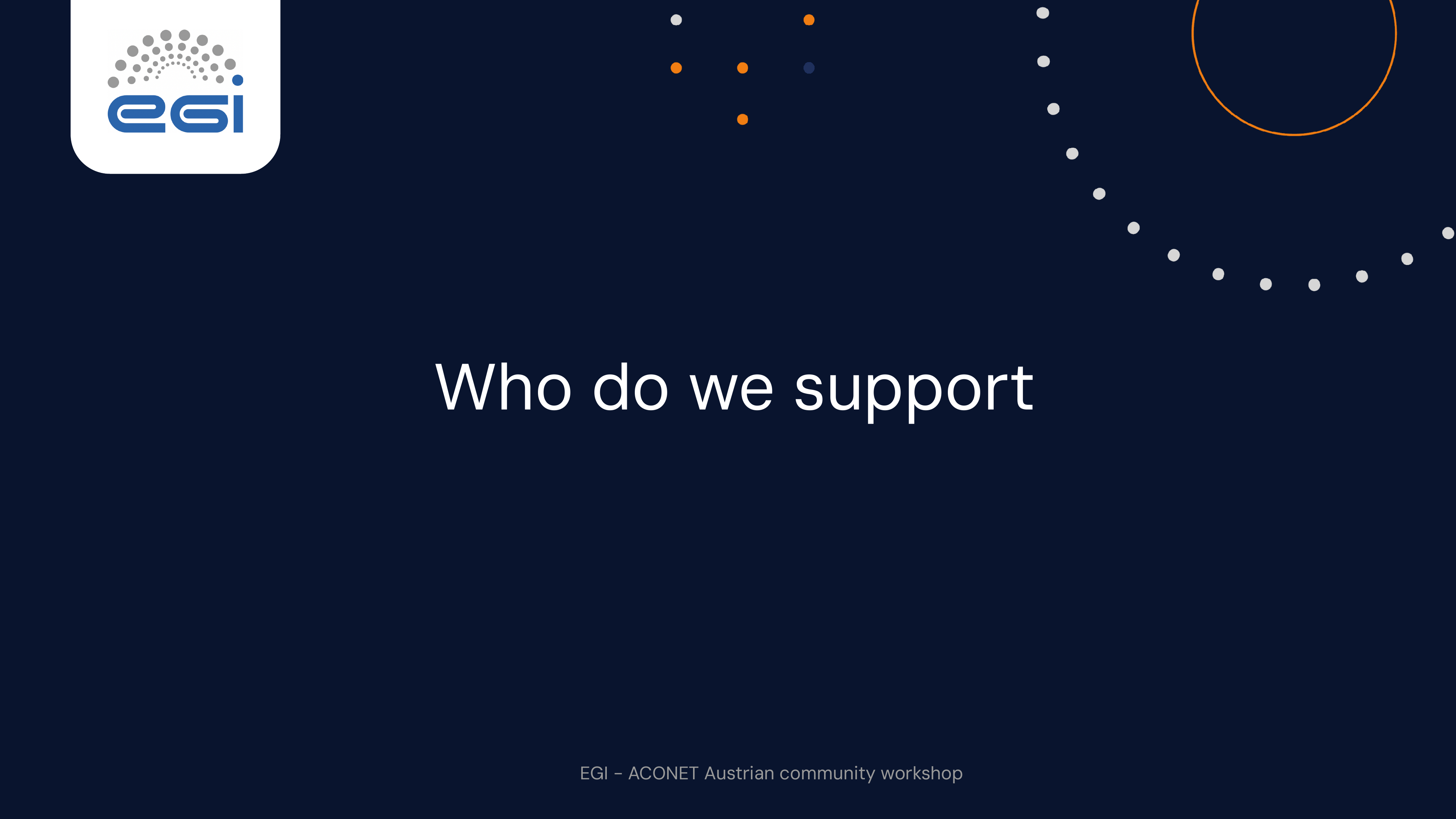

Who do we support
EGI - ACONET Austrian community workshop